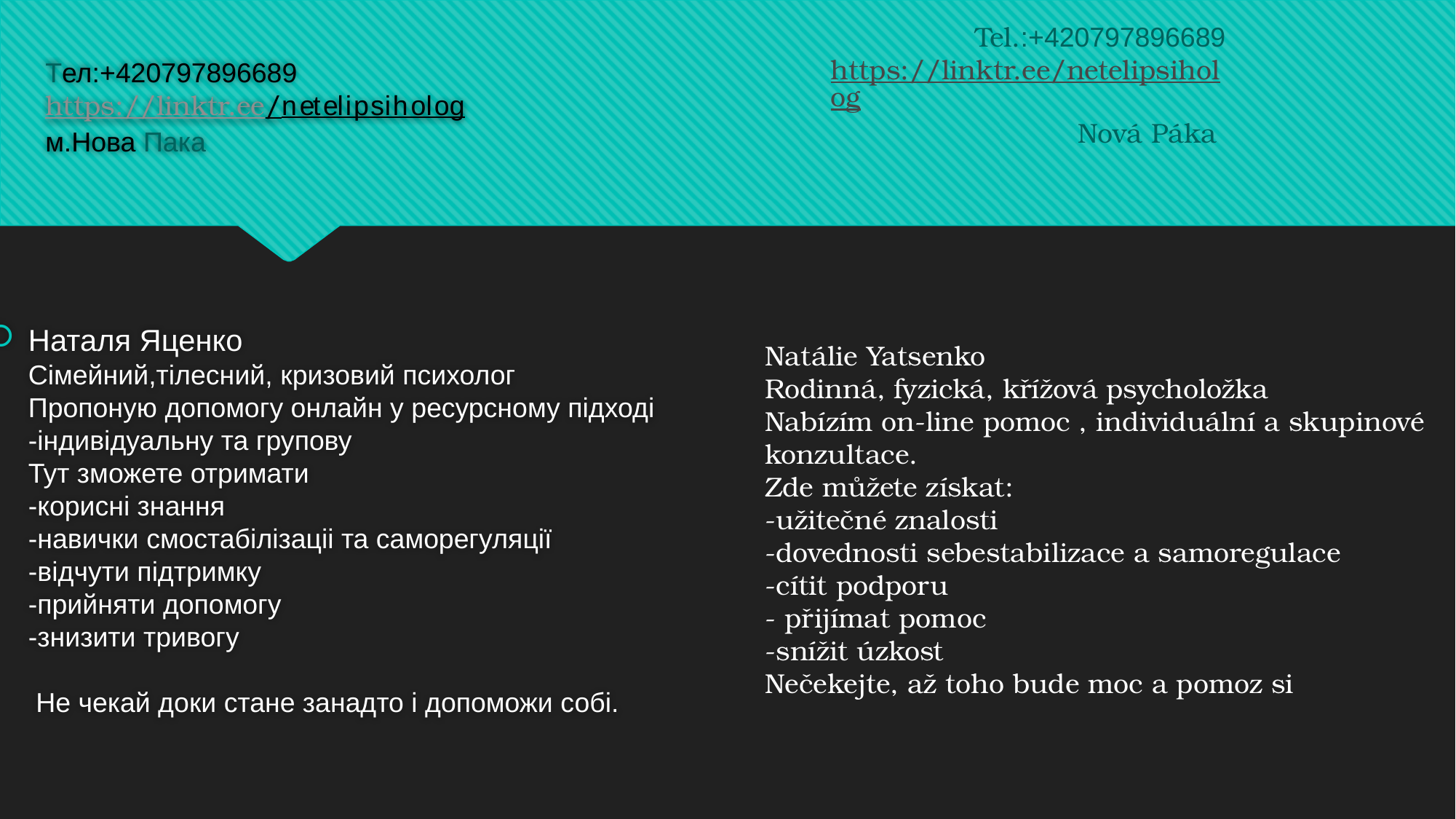

Tel.:+420797896689
https://linktr.ee/netelipsiholog
Nová Páka
# Тел:+420797896689 https://linktr.ee/netelipsiholog м.Нова Пака

Наталя Яценко
Сімейний,тілесний, кризовий психолог
Пропоную допомогу онлайн у ресурсному підході
-індивідуальну та групову
Тут зможете отримати
-корисні знання
-навички смостабілізаціі та саморегуляції
-відчути підтримку
-прийняти допомогу
-знизити тривогу
 Не чекай доки стане занадто і допоможи собі.
Natálie Yatsenko
Rodinná, fyzická, křížová psycholožka
Nabízím on-line pomoc , individuální a skupinové konzultace.
Zde můžete získat:
-užitečné znalosti
-dovednosti sebestabilizace a samoregulace
-cítit podporu
- přijímat pomoc
-snížit úzkost
Nečekejte, až toho bude moc a pomoz si